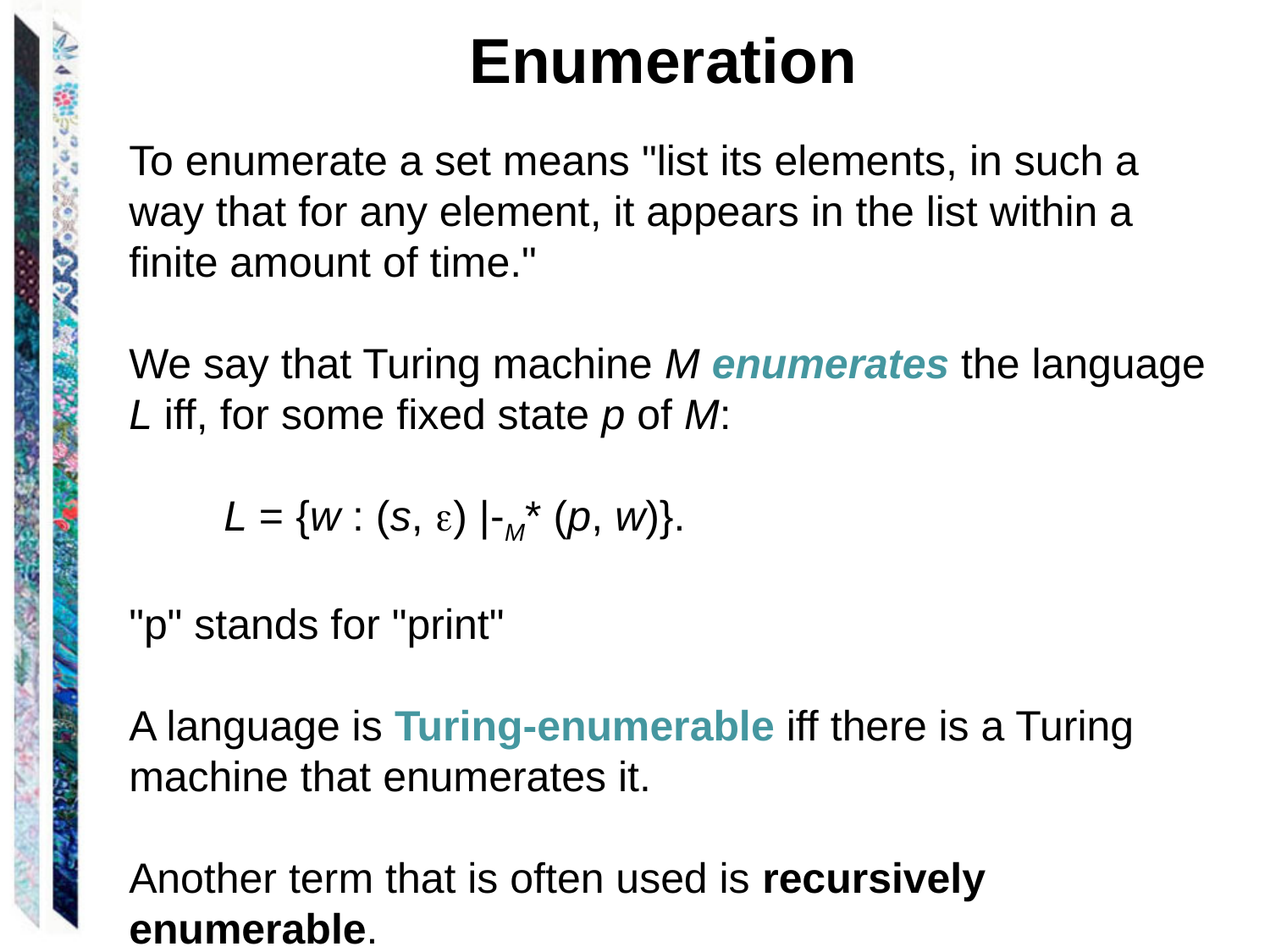

Enumeration
To enumerate a set means "list its elements, in such a way that for any element, it appears in the list within a finite amount of time."

We say that Turing machine M enumerates the language L iff, for some fixed state p of M:

        L = {w : (s, ε) |-M* (p, w)}.

"p" stands for "print"
A language is Turing-enumerable iff there is a Turing machine that enumerates it.

Another term that is often used is recursively enumerable.